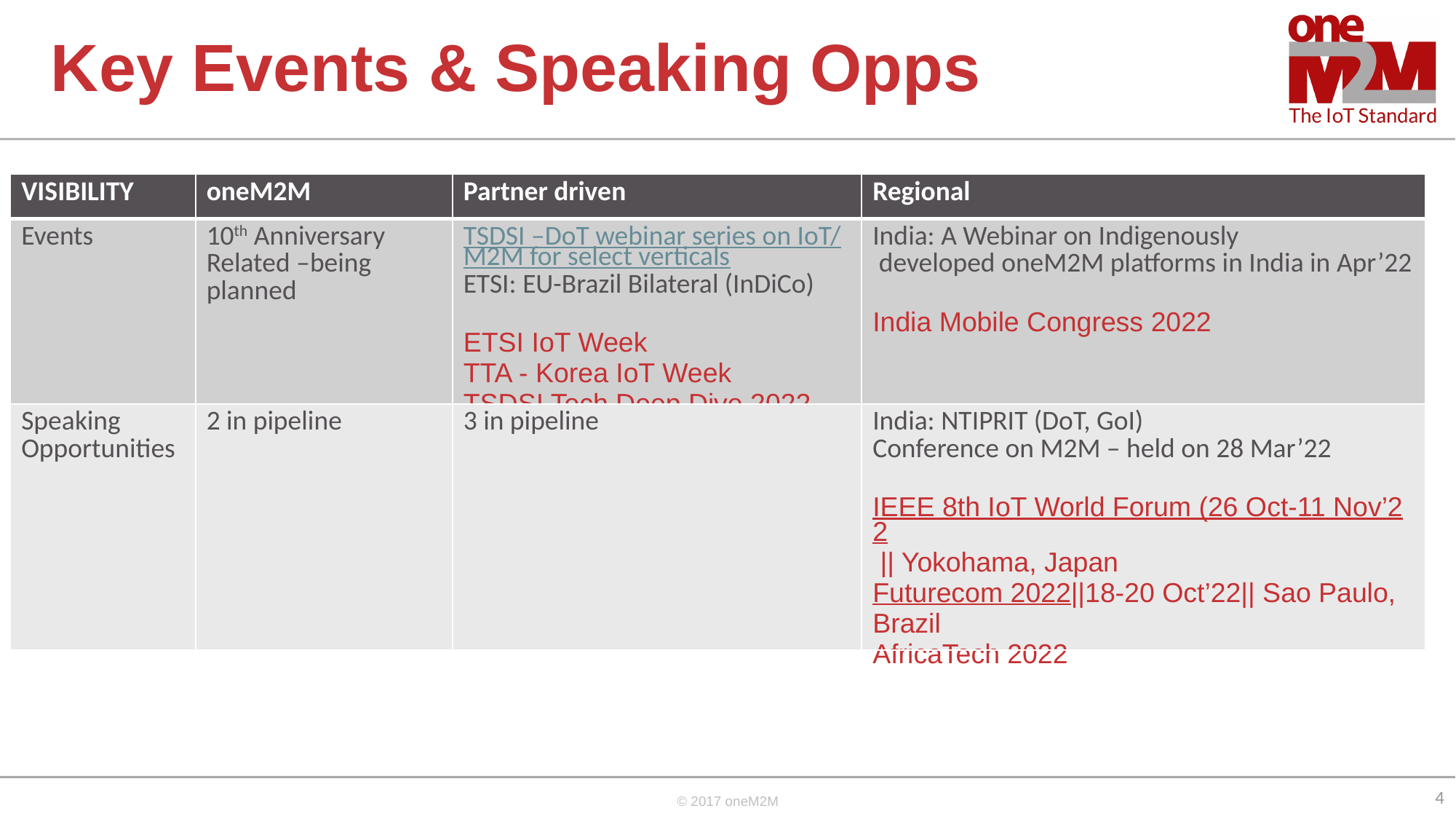

# Key Events & Speaking Opps
| VISIBILITY | oneM2M | Partner driven | Regional |
| --- | --- | --- | --- |
| Events | 10th Anniversary Related –being planned | TSDSI –DoT webinar series on IoT/M2M for select verticals ETSI: EU-Brazil Bilateral (InDiCo) ETSI IoT Week TTA - Korea IoT Week TSDSI Tech Deep Dive 2022 | India: A Webinar on Indigenously developed oneM2M platforms in India in Apr’22 India Mobile Congress 2022 |
| Speaking Opportunities | 2 in pipeline | 3 in pipeline | India: NTIPRIT (DoT, GoI) Conference on M2M – held on 28 Mar’22 IEEE 8th IoT World Forum (26 Oct-11 Nov’22 || Yokohama, Japan Futurecom 2022||18-20 Oct’22|| Sao Paulo, Brazil AfricaTech 2022 |
4